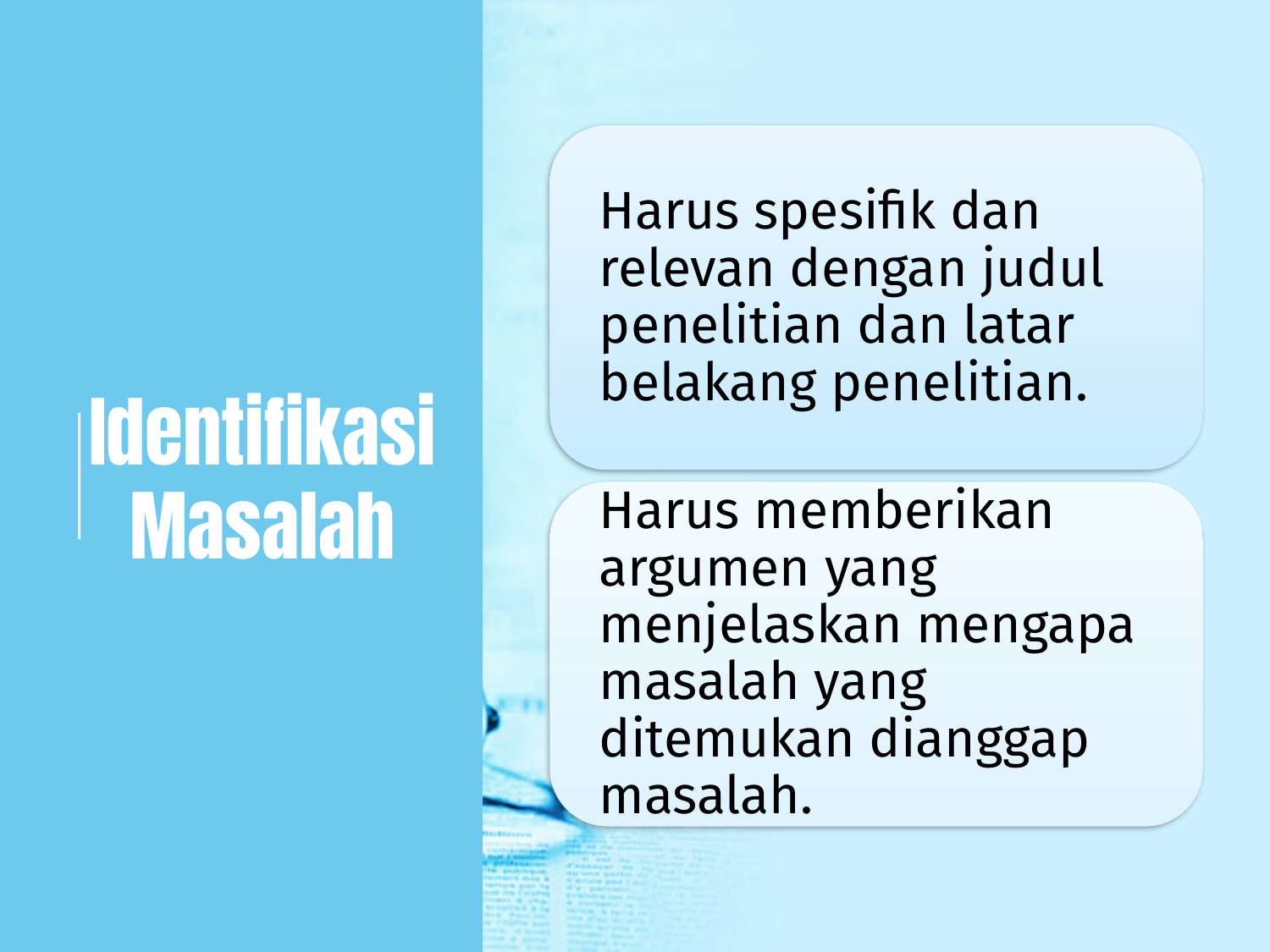

Harus spesifik dan relevan dengan judul penelitian dan latar belakang penelitian.
Harus memberikan argumen yang menjelaskan mengapa masalah yang ditemukan dianggap masalah.
# Identifikasi Masalah